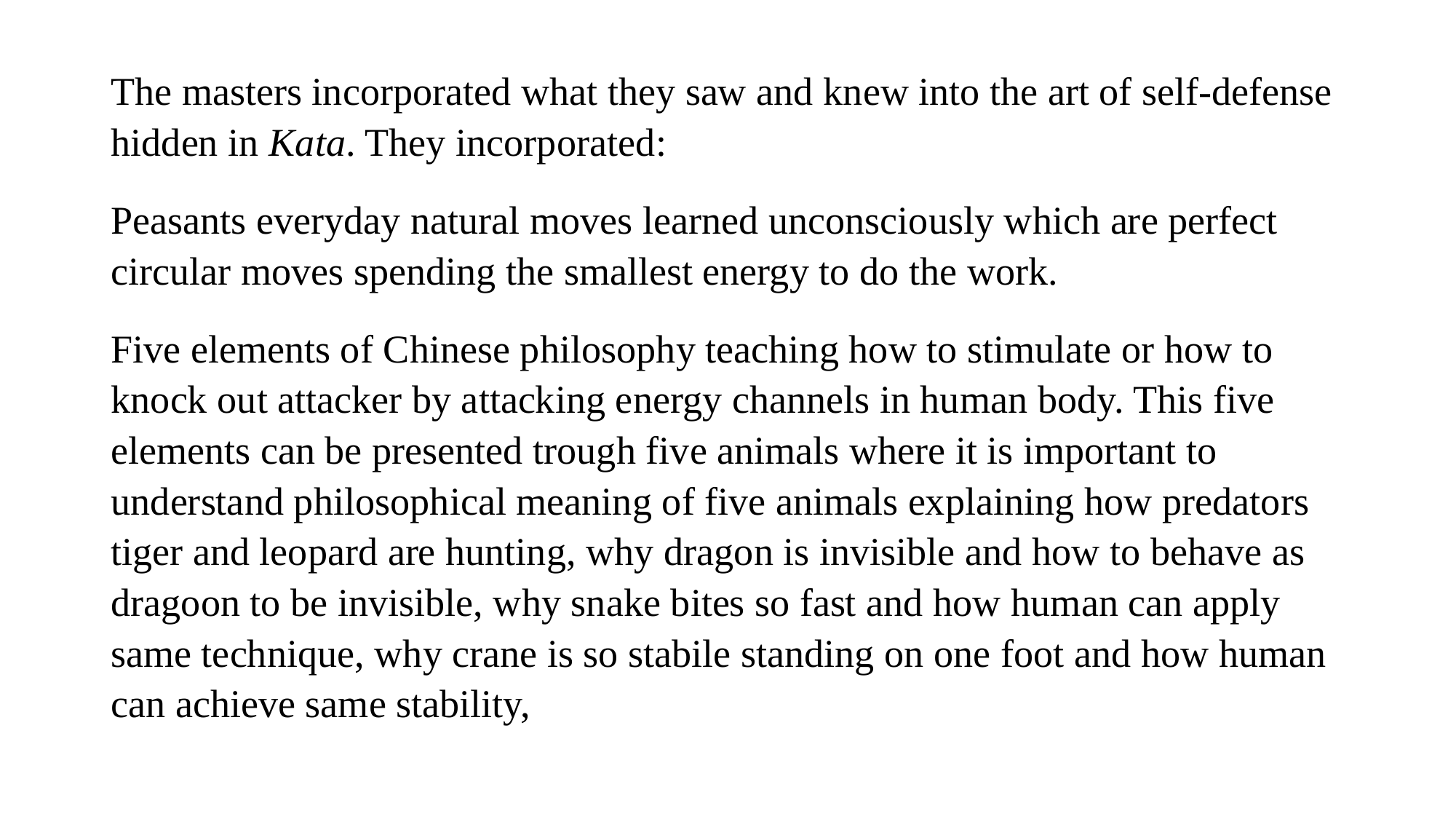

The masters incorporated what they saw and knew into the art of self-defense hidden in Kata. They incorporated:
Peasants everyday natural moves learned unconsciously which are perfect circular moves spending the smallest energy to do the work.
Five elements of Chinese philosophy teaching how to stimulate or how to knock out attacker by attacking energy channels in human body. This five elements can be presented trough five animals where it is important to understand philosophical meaning of five animals explaining how predators tiger and leopard are hunting, why dragon is invisible and how to behave as dragoon to be invisible, why snake bites so fast and how human can apply same technique, why crane is so stabile standing on one foot and how human can achieve same stability,